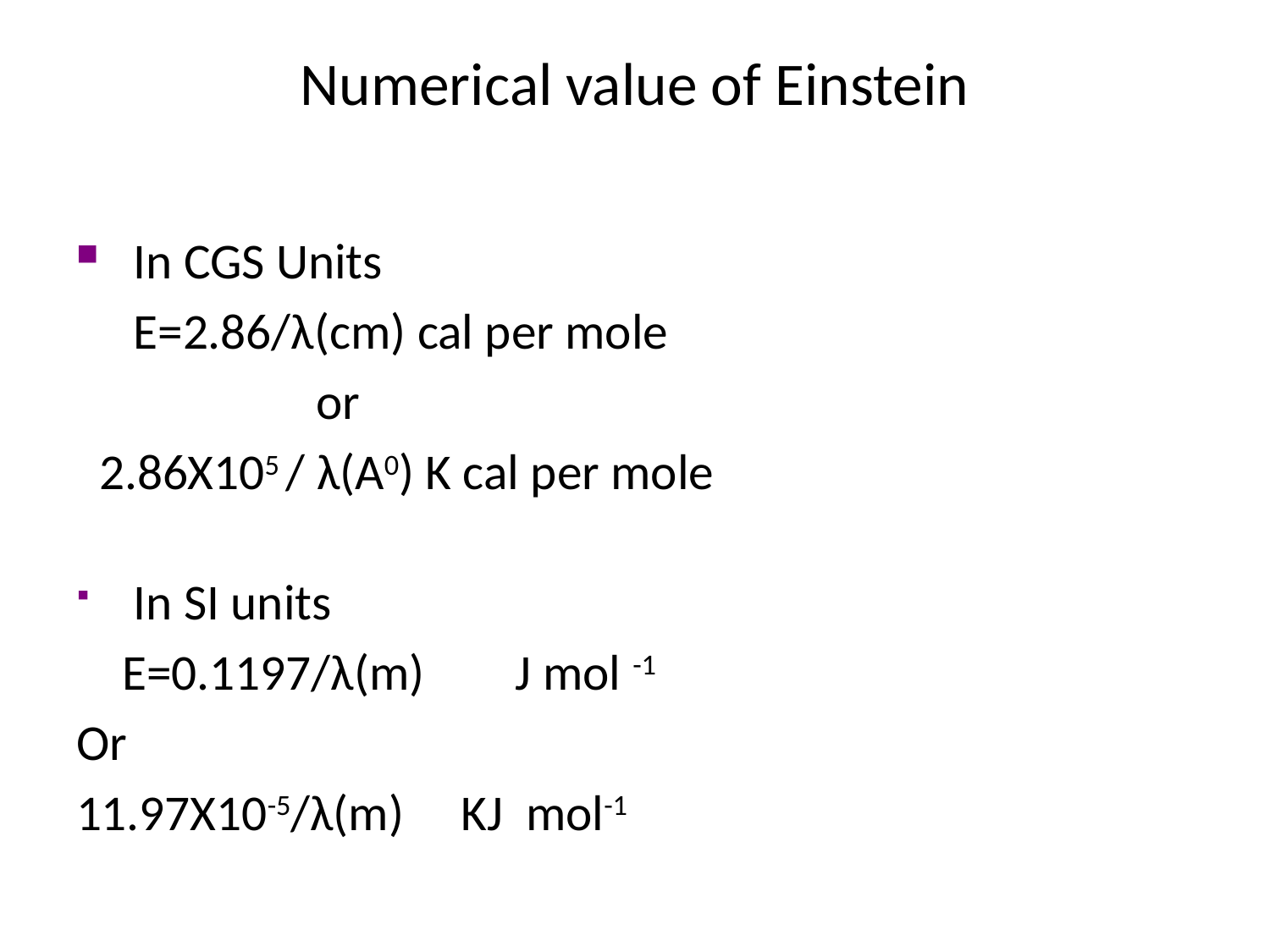

# Numerical value of Einstein
 In CGS Units
     E=2.86/λ(cm) cal per mole
                     or
  2.86X105 / λ(A0) K cal per mole

 In SI units
	E=0.1197/λ(m)        J mol -1
Or
11.97X10-5/λ(m)	KJ  mol-1